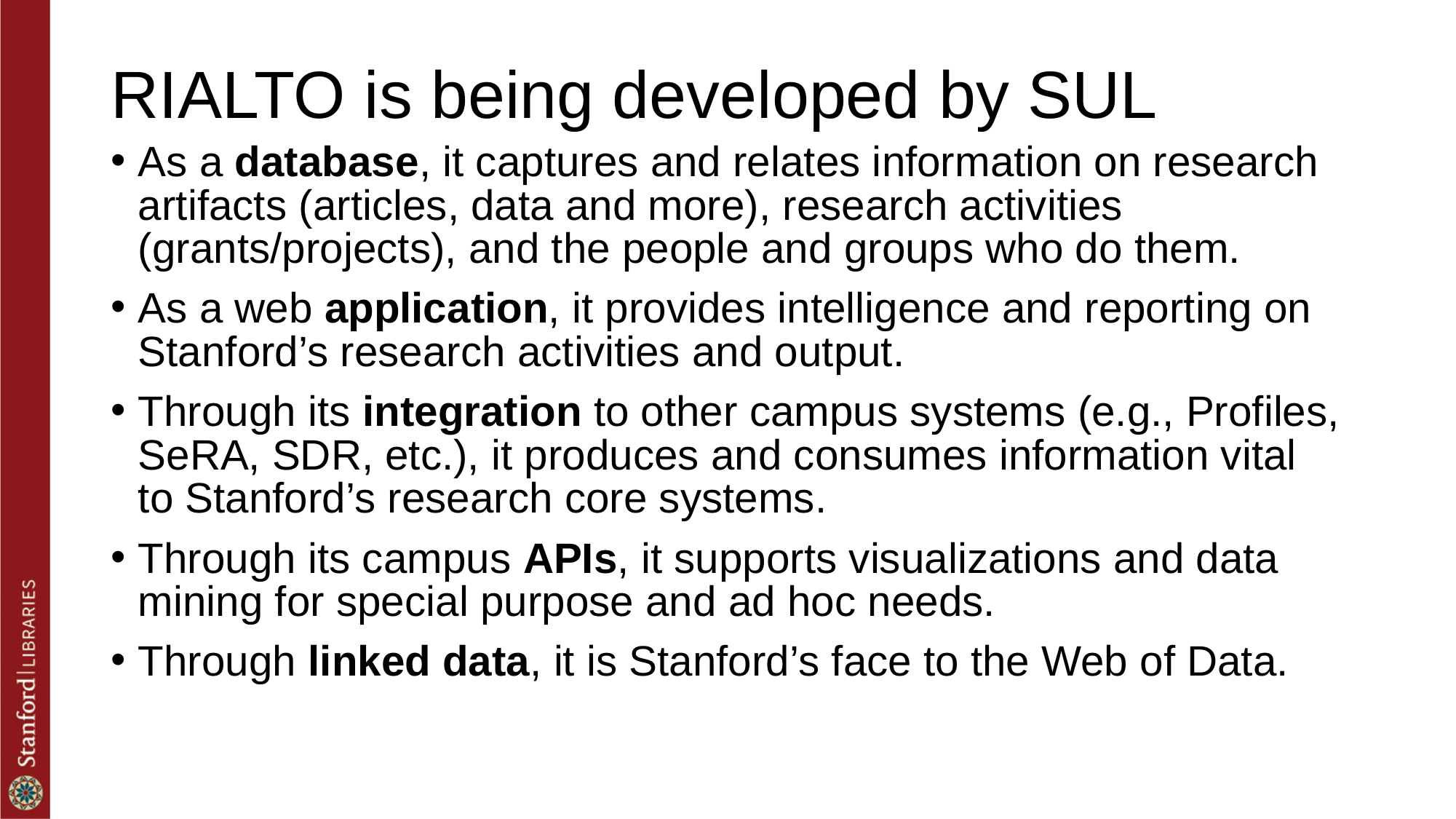

# RIALTO is being developed by SUL
As a database, it captures and relates information on research artifacts (articles, data and more), research activities (grants/projects), and the people and groups who do them.
As a web application, it provides intelligence and reporting on Stanford’s research activities and output.
Through its integration to other campus systems (e.g., Profiles, SeRA, SDR, etc.), it produces and consumes information vital to Stanford’s research core systems.
Through its campus APIs, it supports visualizations and data mining for special purpose and ad hoc needs.
Through linked data, it is Stanford’s face to the Web of Data.